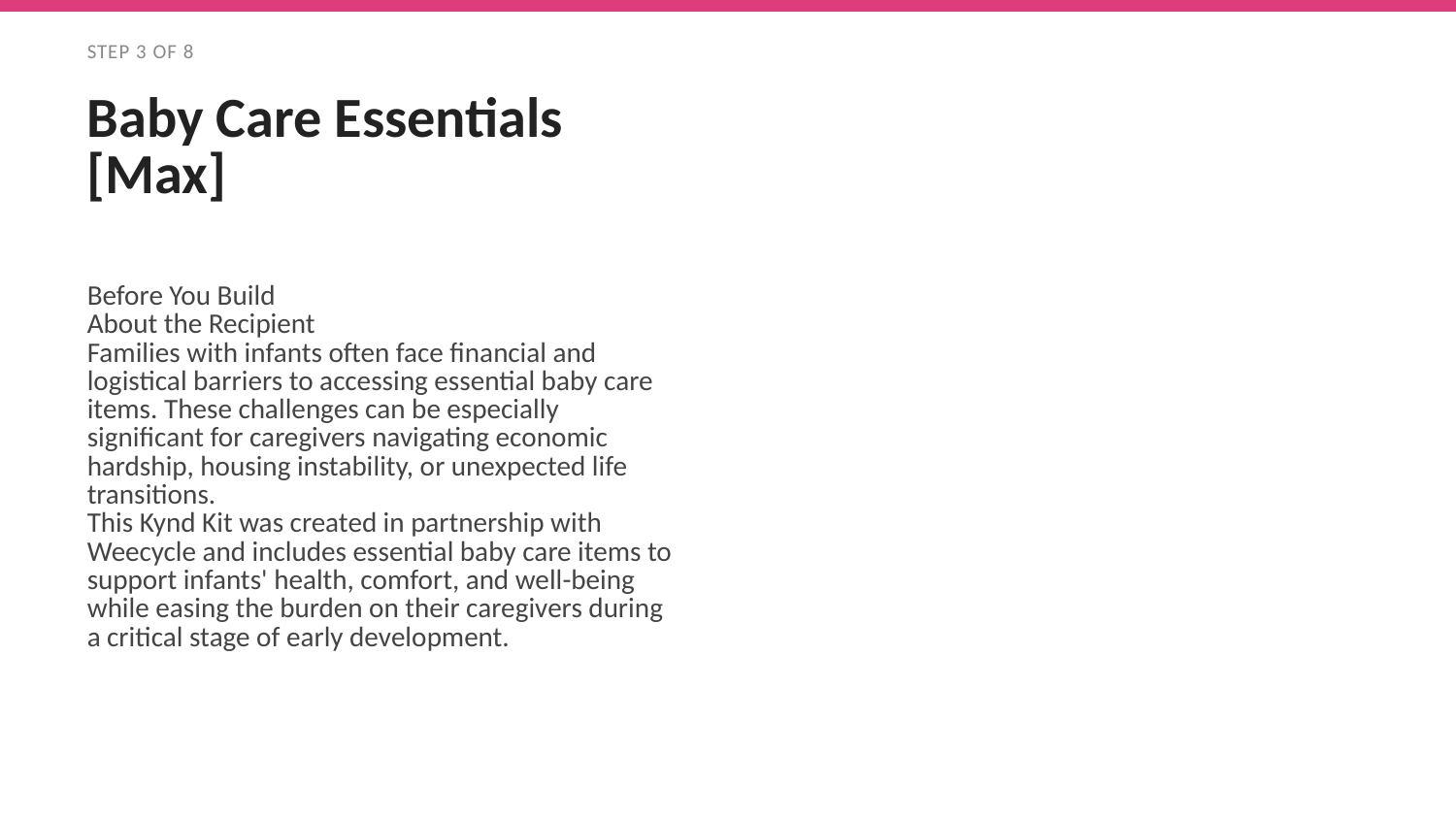

STEP 3 OF 8
Baby Care Essentials [Max]
Before You Build
About the Recipient
Families with infants often face financial and logistical barriers to accessing essential baby care items. These challenges can be especially significant for caregivers navigating economic hardship, housing instability, or unexpected life transitions.
This Kynd Kit was created in partnership with Weecycle and includes essential baby care items to support infants' health, comfort, and well-being while easing the burden on their caregivers during a critical stage of early development.